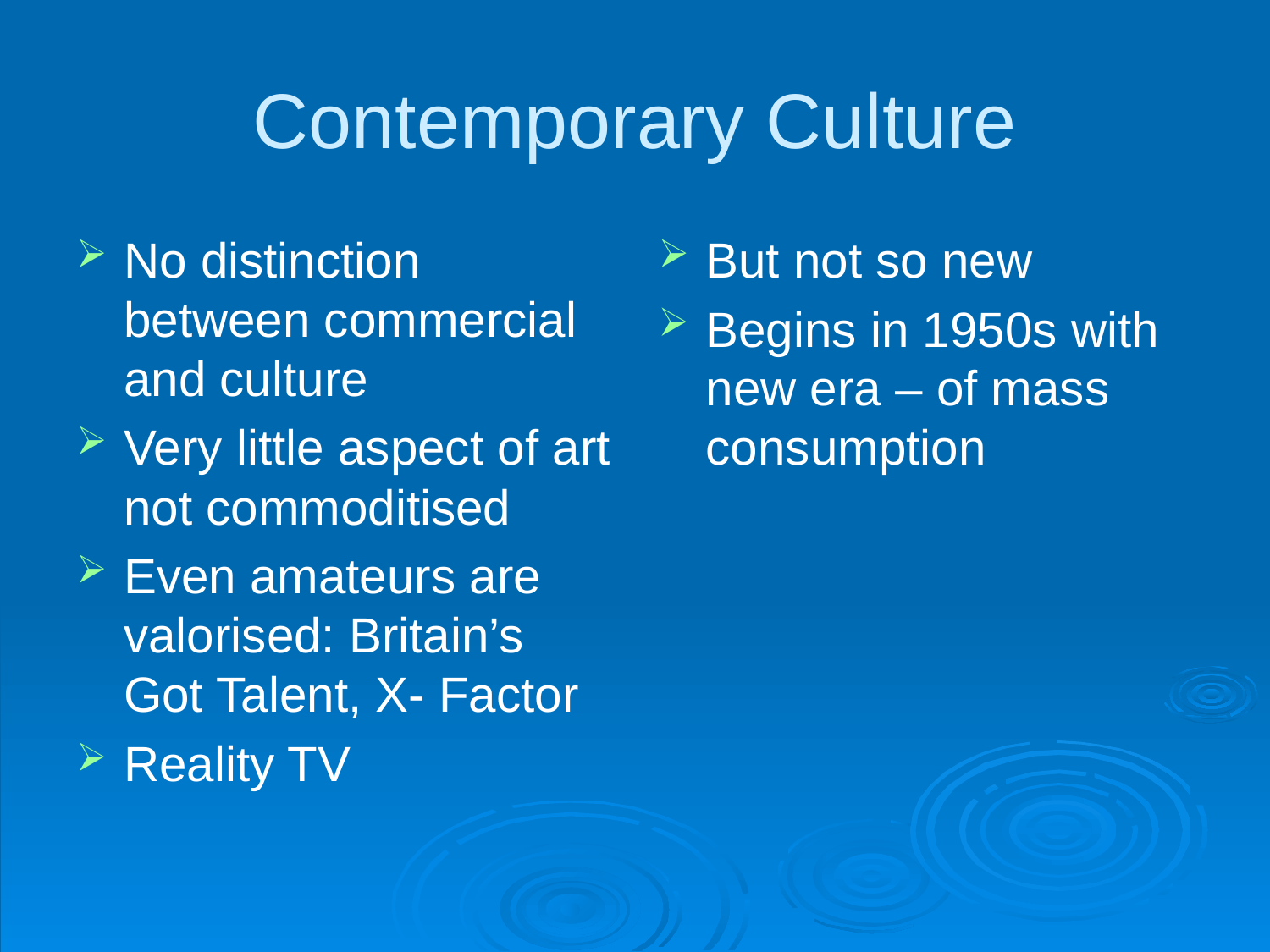

# Contemporary Culture
No distinction between commercial and culture
Very little aspect of art not commoditised
Even amateurs are valorised: Britain’s Got Talent, X- Factor
Reality TV
But not so new
Begins in 1950s with new era – of mass consumption